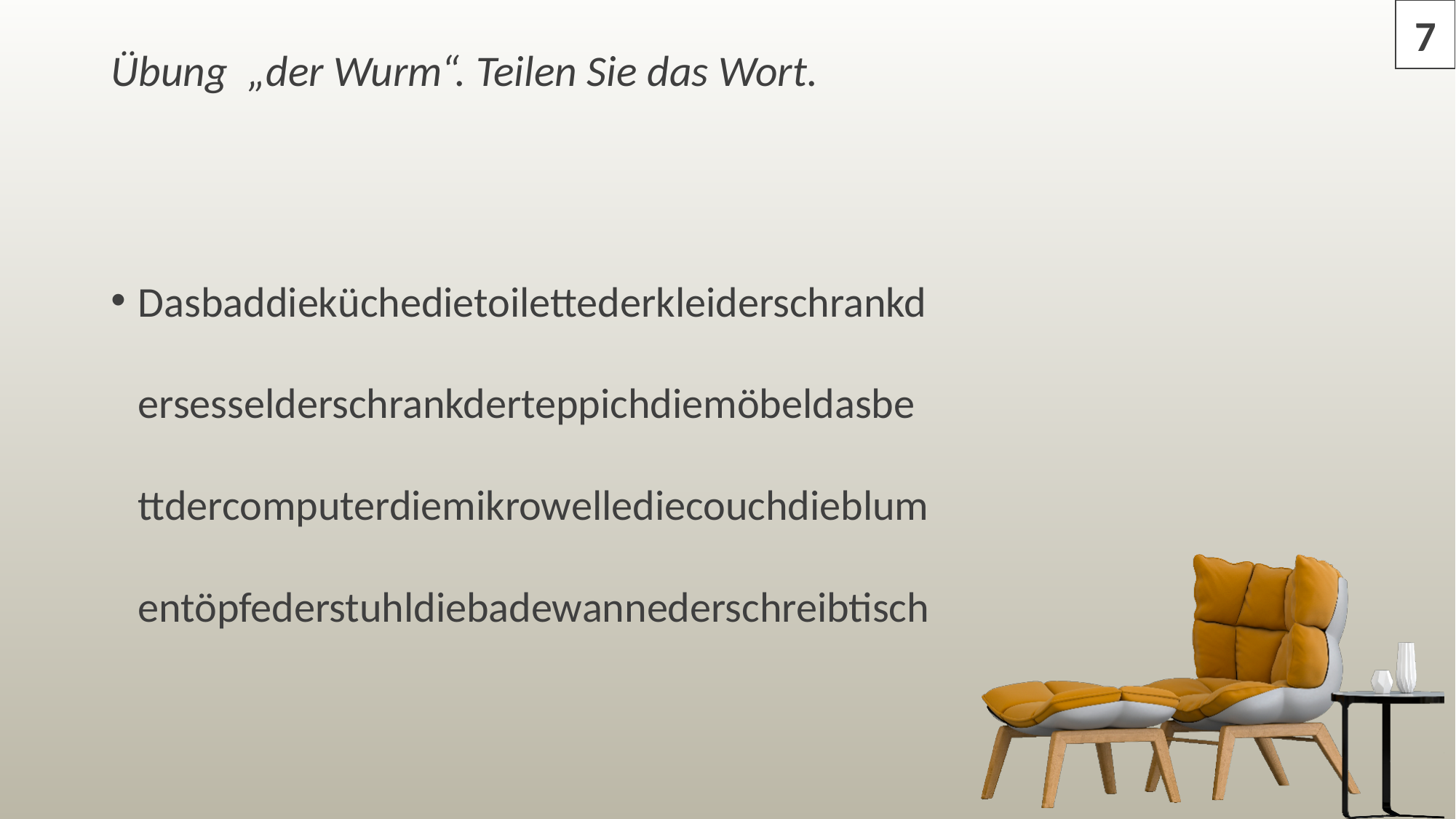

7
# Übung  „der Wurm“. Teilen Sie das Wort.
Dasbaddieküchedietoilettederkleiderschrankdersesselderschrankderteppichdiemöbeldasbettdercomputerdiemikrowellediecouchdieblumentöpfederstuhldiebadewannederschreibtisch